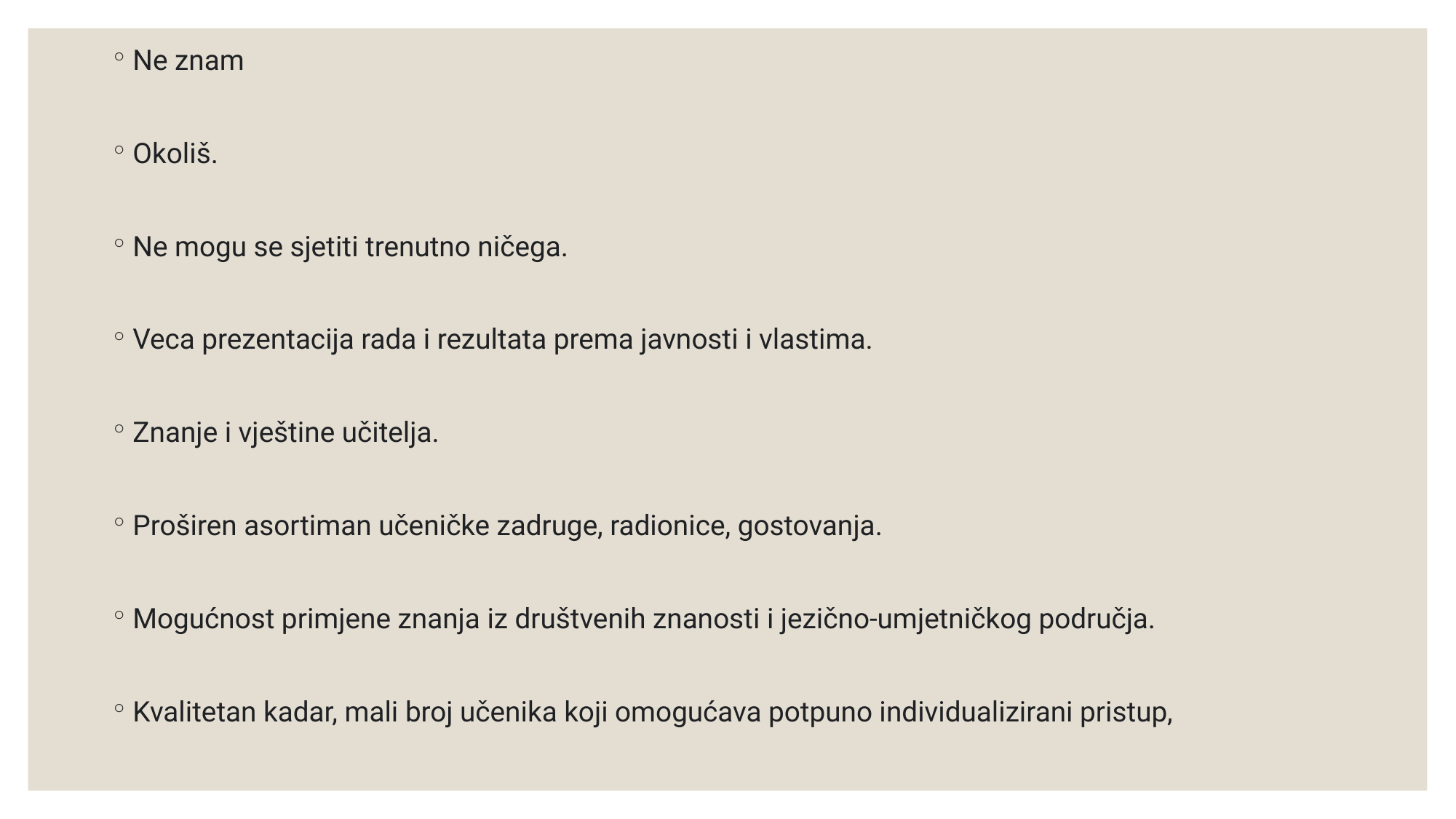

Ne znam

Okoliš.

Ne mogu se sjetiti trenutno ničega.

Veca prezentacija rada i rezultata prema javnosti i vlastima.

Znanje i vještine učitelja.

Proširen asortiman učeničke zadruge, radionice, gostovanja.

Mogućnost primjene znanja iz društvenih znanosti i jezično-umjetničkog područja.

Kvalitetan kadar, mali broj učenika koji omogućava potpuno individualizirani pristup,